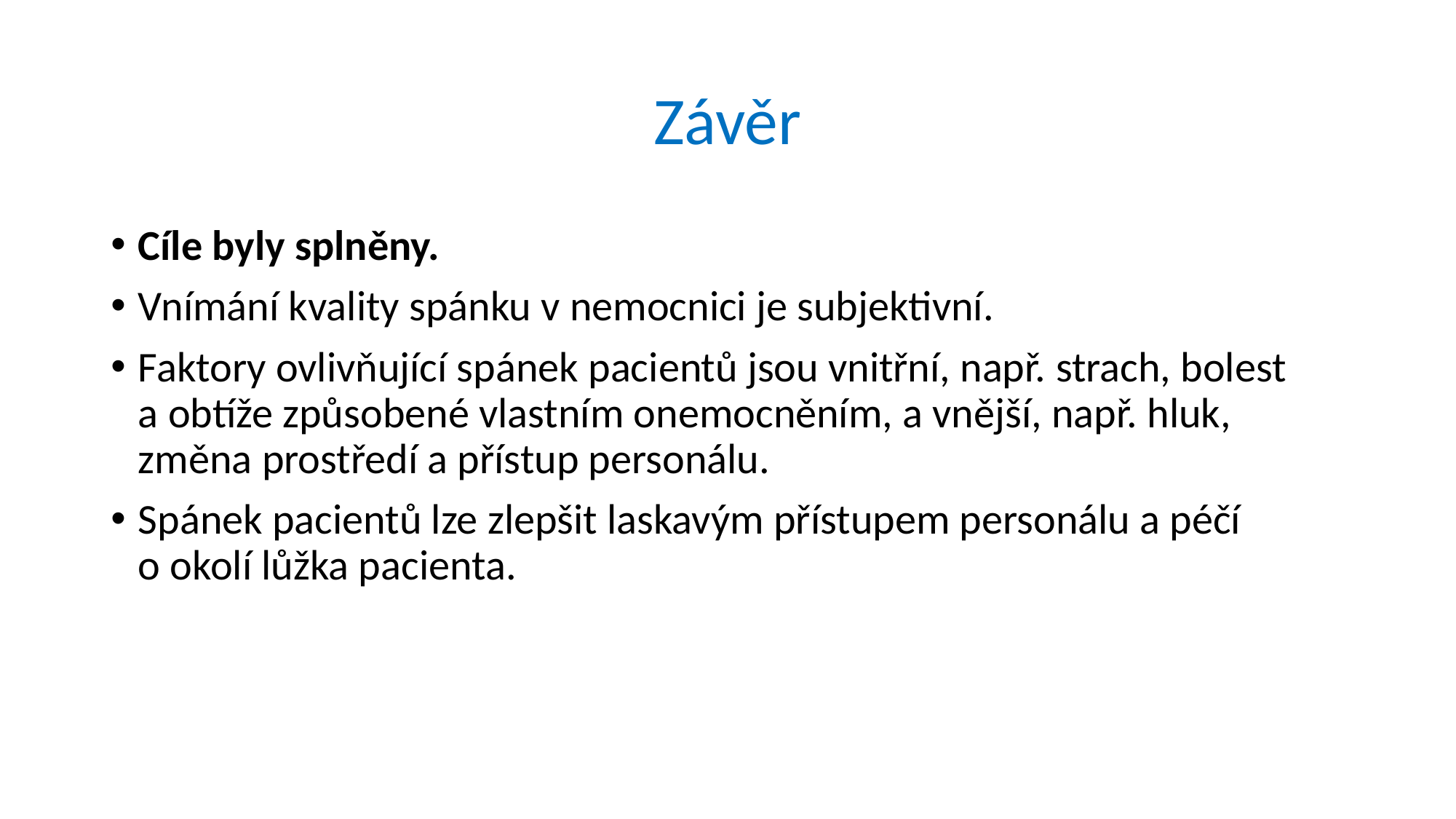

# Závěr
Cíle byly splněny.
Vnímání kvality spánku v nemocnici je subjektivní.
Faktory ovlivňující spánek pacientů jsou vnitřní, např. strach, bolest
a obtíže způsobené vlastním onemocněním, a vnější, např. hluk, změna prostředí a přístup personálu.
Spánek pacientů lze zlepšit laskavým přístupem personálu a péčí
o okolí lůžka pacienta.